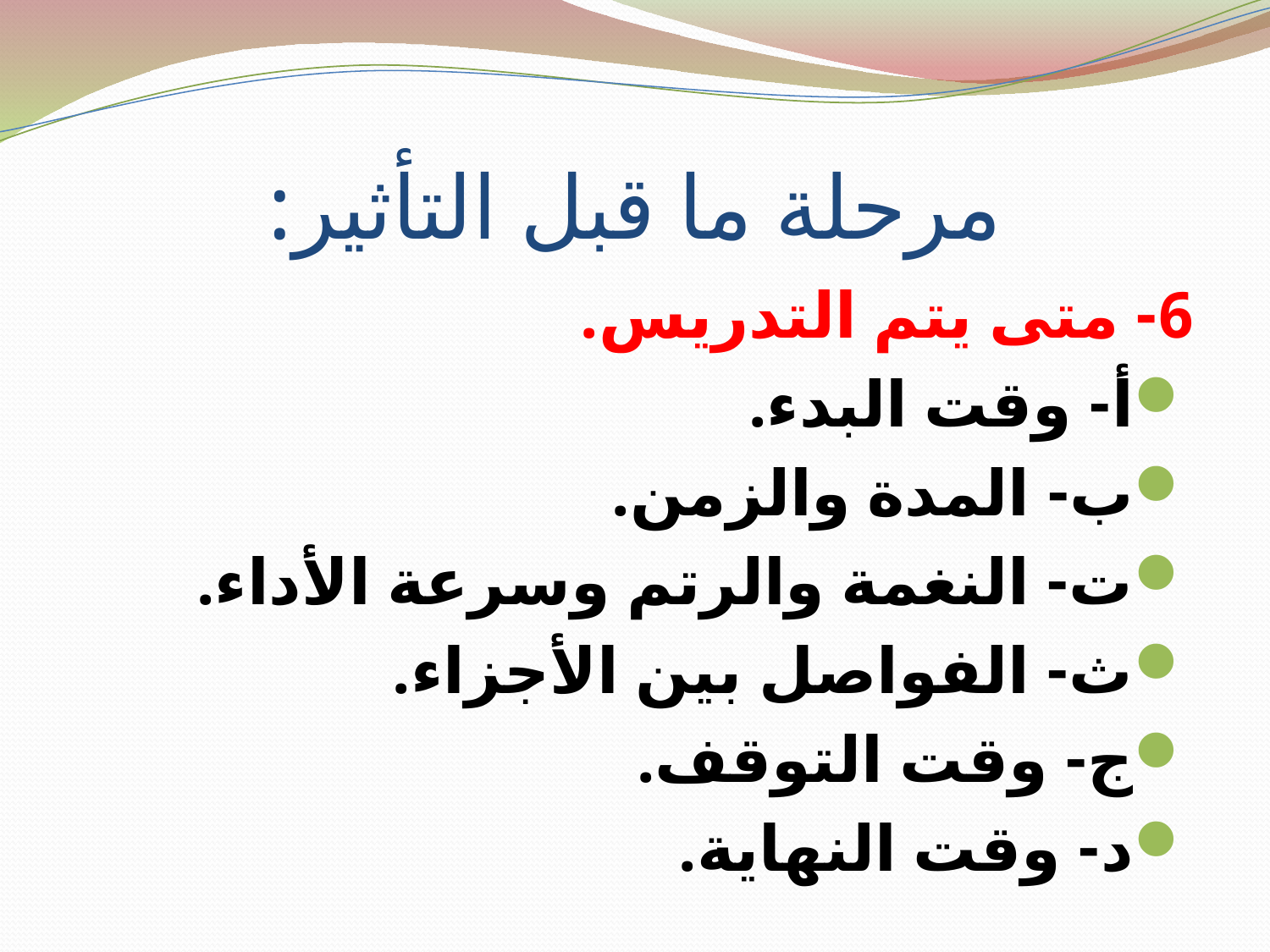

# مرحلة ما قبل التأثير:
6- متى يتم التدريس.
أ- وقت البدء.
ب- المدة والزمن.
ت- النغمة والرتم وسرعة الأداء.
ث- الفواصل بين الأجزاء.
ج- وقت التوقف.
د- وقت النهاية.